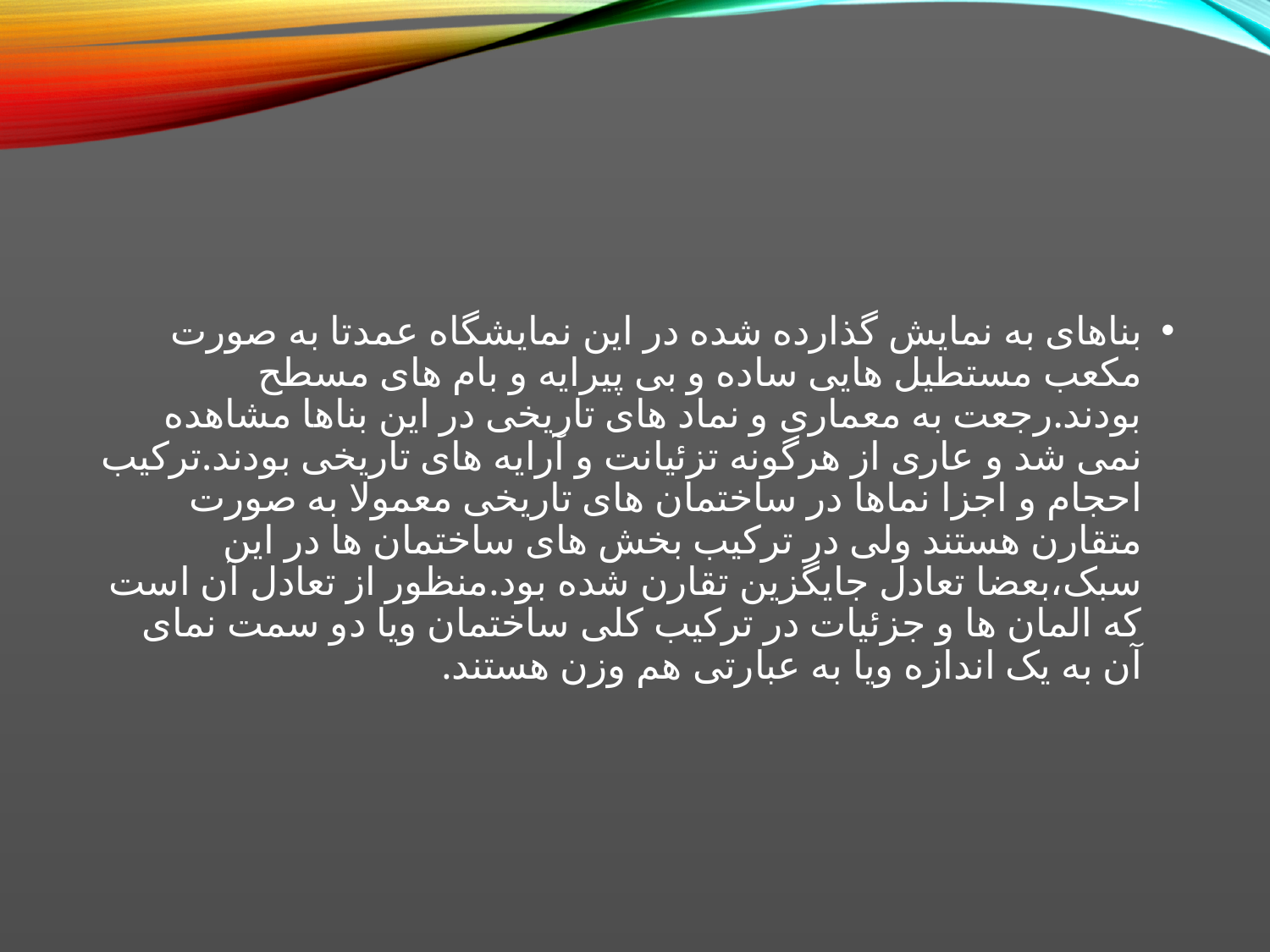

#
بناهای به نمایش گذارده شده در این نمایشگاه عمدتا به صورت مکعب مستطیل هایی ساده و بی پیرایه و بام های مسطح بودند.رجعت به معماری و نماد های تاریخی در این بناها مشاهده نمی شد و عاری از هرگونه تزئیانت و آرایه های تاریخی بودند.ترکیب احجام و اجزا نماها در ساختمان های تاریخی معمولا به صورت متقارن هستند ولی در ترکیب بخش های ساختمان ها در این سبک،بعضا تعادل جایگزین تقارن شده بود.منظور از تعادل آن است که المان ها و جزئیات در ترکیب کلی ساختمان ویا دو سمت نمای آن به یک اندازه ویا به عبارتی هم وزن هستند.